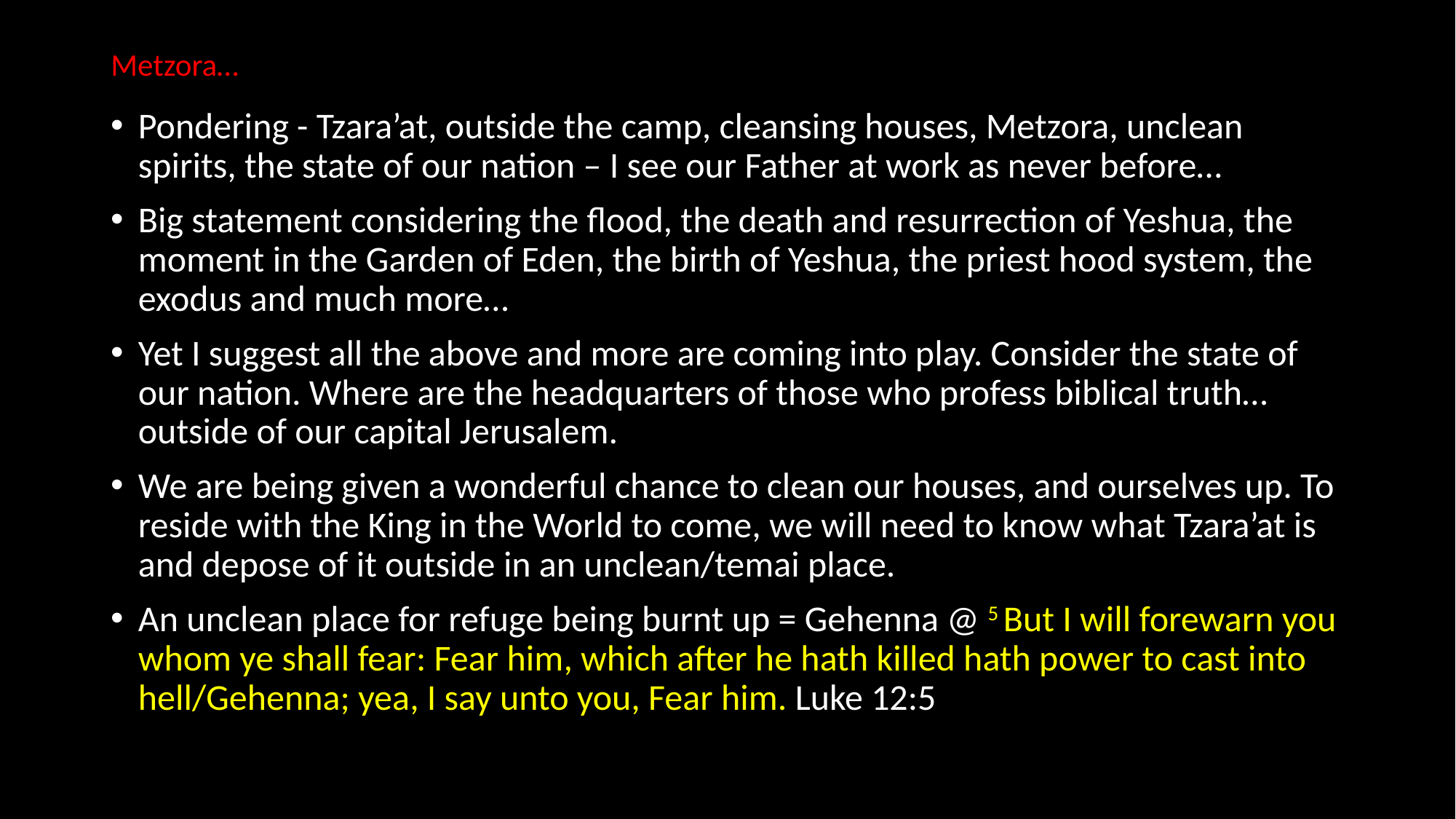

# Metzora…
Pondering - Tzara’at, outside the camp, cleansing houses, Metzora, unclean spirits, the state of our nation – I see our Father at work as never before…
Big statement considering the flood, the death and resurrection of Yeshua, the moment in the Garden of Eden, the birth of Yeshua, the priest hood system, the exodus and much more…
Yet I suggest all the above and more are coming into play. Consider the state of our nation. Where are the headquarters of those who profess biblical truth… outside of our capital Jerusalem.
We are being given a wonderful chance to clean our houses, and ourselves up. To reside with the King in the World to come, we will need to know what Tzara’at is and depose of it outside in an unclean/temai place.
An unclean place for refuge being burnt up = Gehenna @ 5 But I will forewarn you whom ye shall fear: Fear him, which after he hath killed hath power to cast into hell/Gehenna; yea, I say unto you, Fear him. Luke 12:5